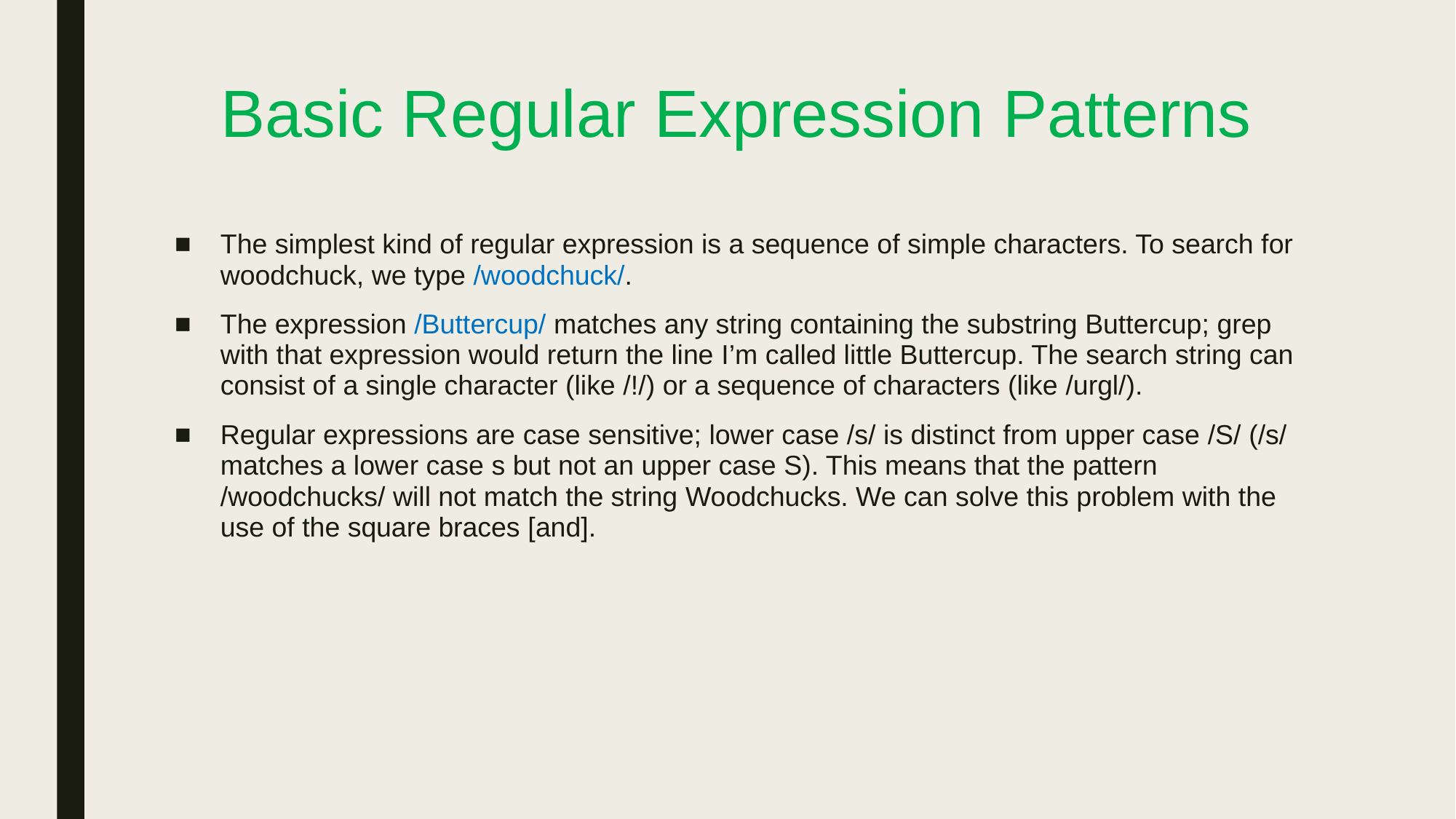

# Basic Regular Expression Patterns
The simplest kind of regular expression is a sequence of simple characters. To search for woodchuck, we type /woodchuck/.
The expression /Buttercup/ matches any string containing the substring Buttercup; grep with that expression would return the line I’m called little Buttercup. The search string can consist of a single character (like /!/) or a sequence of characters (like /urgl/).
Regular expressions are case sensitive; lower case /s/ is distinct from upper case /S/ (/s/ matches a lower case s but not an upper case S). This means that the pattern /woodchucks/ will not match the string Woodchucks. We can solve this problem with the use of the square braces [and].